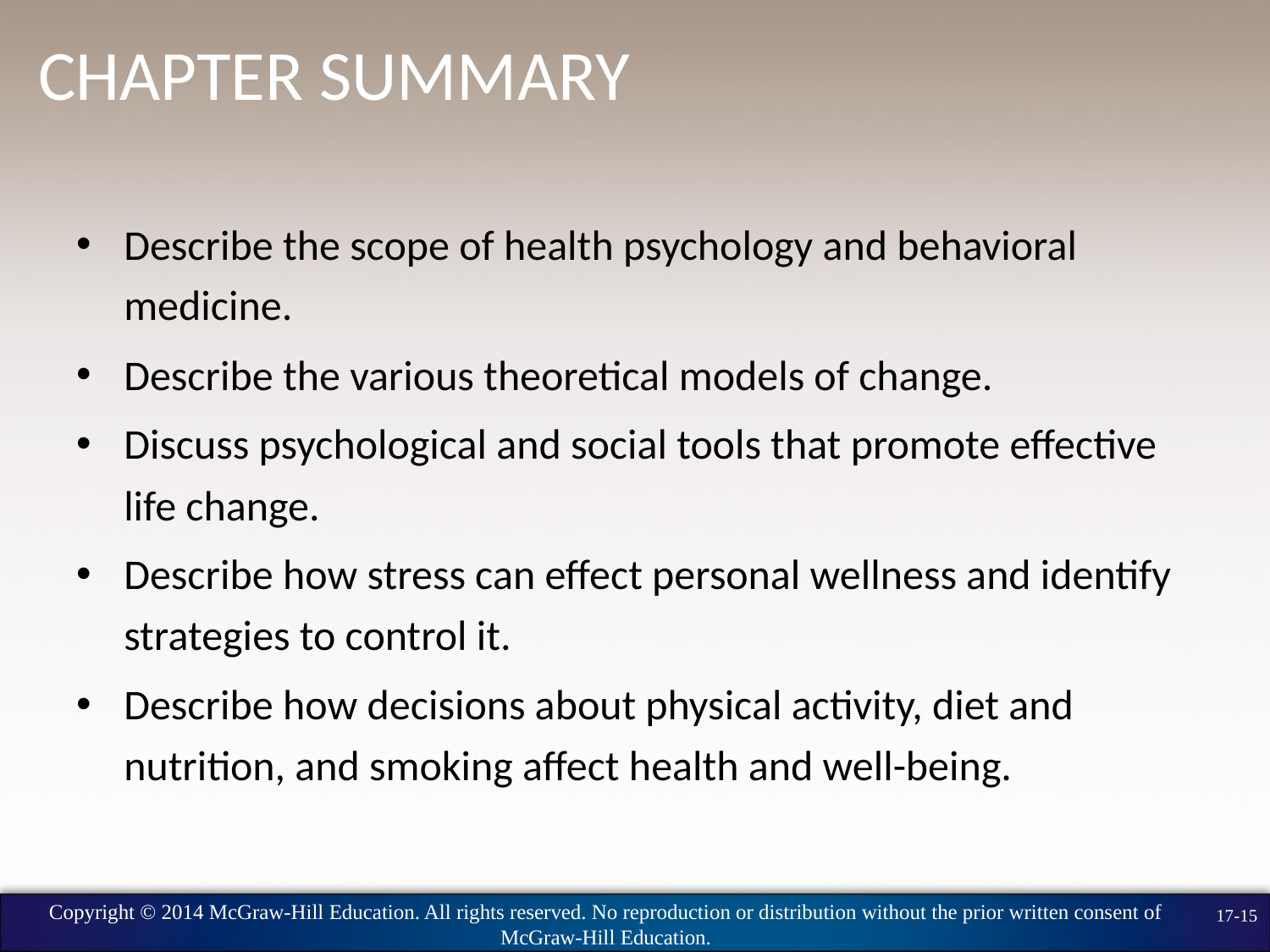

# Chapter Summary
Describe the scope of health psychology and behavioral medicine.
Describe the various theoretical models of change.
Discuss psychological and social tools that promote effective life change.
Describe how stress can effect personal wellness and identify strategies to control it.
Describe how decisions about physical activity, diet and nutrition, and smoking affect health and well-being.

Copyright © 2014 McGraw-Hill Education. All rights reserved. No reproduction or distribution without the prior written consent of McGraw-Hill Education.
17-15